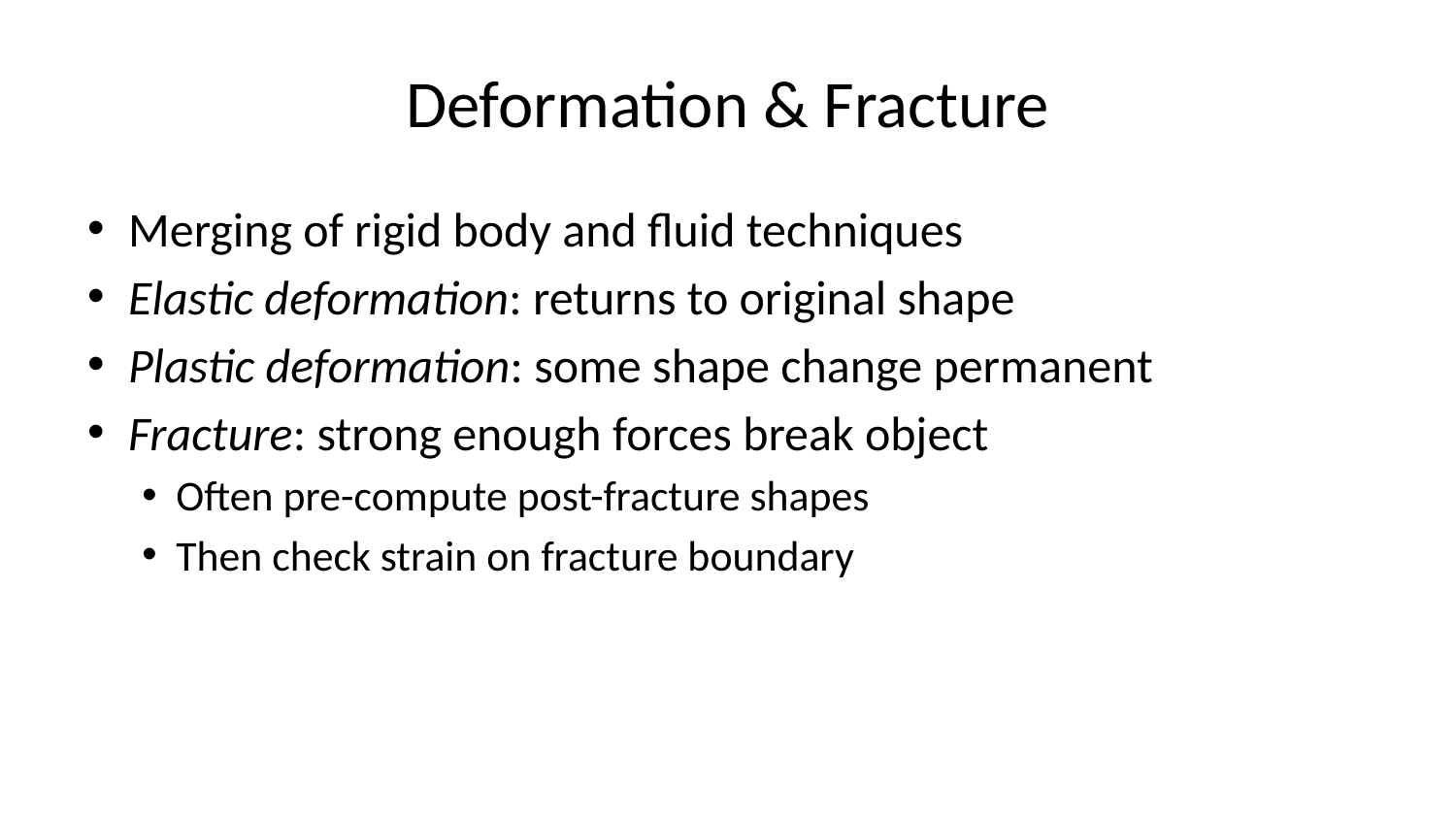

# Deformation & Fracture
Merging of rigid body and fluid techniques
Elastic deformation: returns to original shape
Plastic deformation: some shape change permanent
Fracture: strong enough forces break object
Often pre-compute post-fracture shapes
Then check strain on fracture boundary